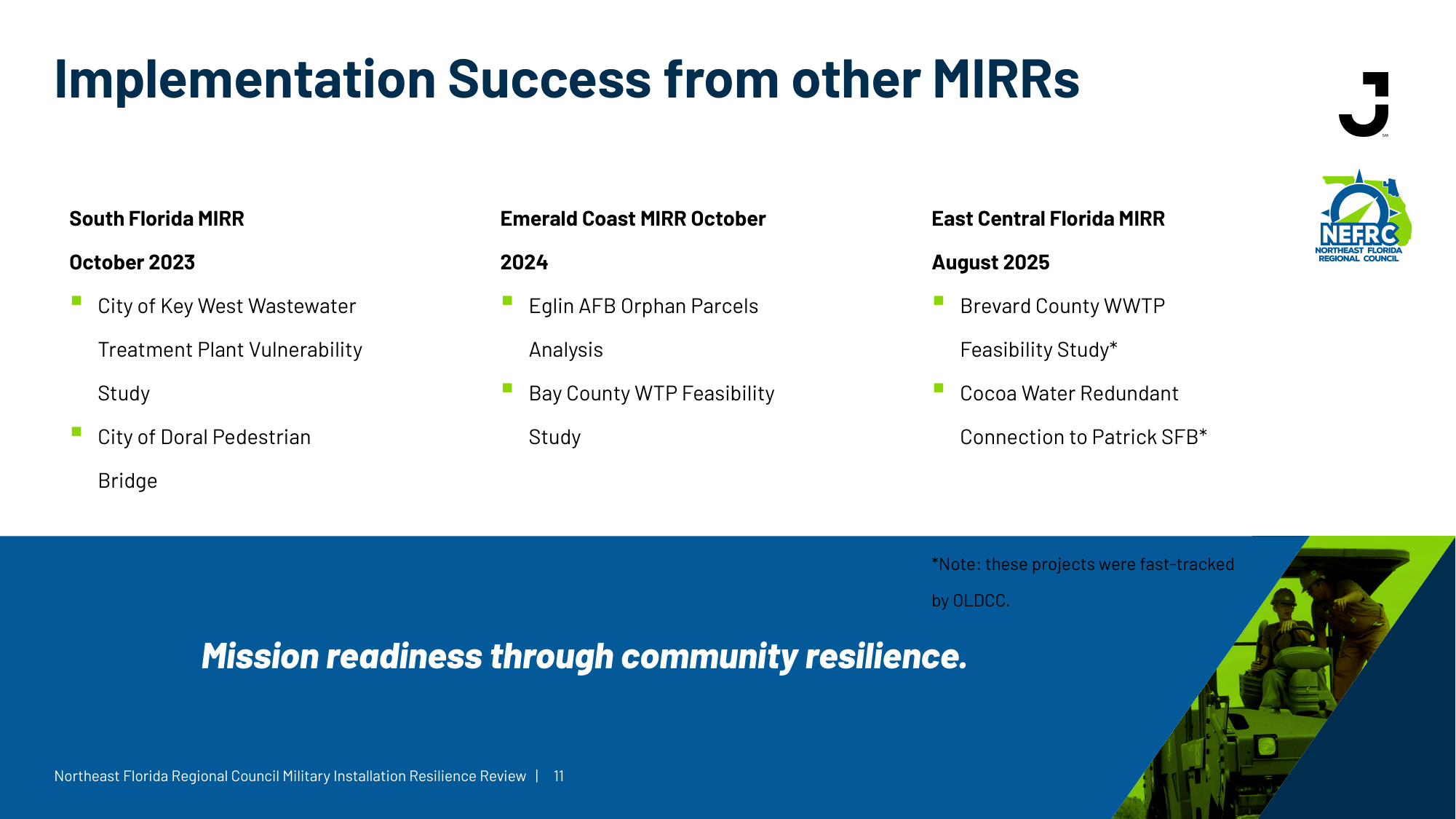

Implementation Success from other MIRRs
South Florida MIRR
October 2023
City of Key West Wastewater Treatment Plant Vulnerability Study
City of Doral Pedestrian Bridge
Emerald Coast MIRR October 2024
Eglin AFB Orphan Parcels Analysis
Bay County WTP Feasibility Study
East Central Florida MIRR
August 2025
Brevard County WWTP Feasibility Study*
Cocoa Water Redundant Connection to Patrick SFB*

*Note: these projects were fast-tracked by OLDCC.

Mission readiness through community resilience.
Northeast Florida Regional Council Military Installation Resilience Review   |
11